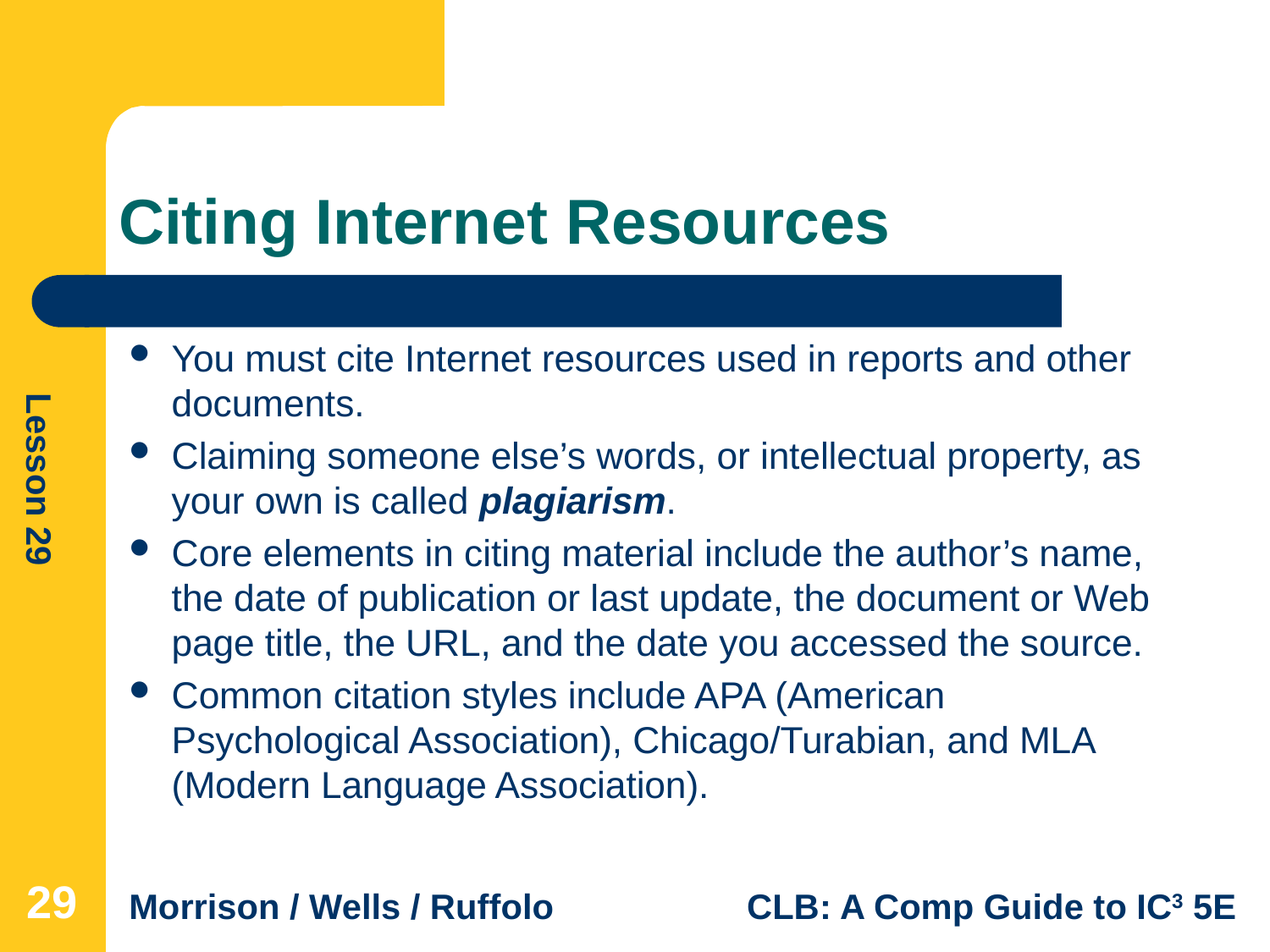

# Citing Internet Resources
You must cite Internet resources used in reports and other documents.
Claiming someone else’s words, or intellectual property, as your own is called plagiarism.
Core elements in citing material include the author’s name, the date of publication or last update, the document or Web page title, the URL, and the date you accessed the source.
Common citation styles include APA (American Psychological Association), Chicago/Turabian, and MLA (Modern Language Association).
29